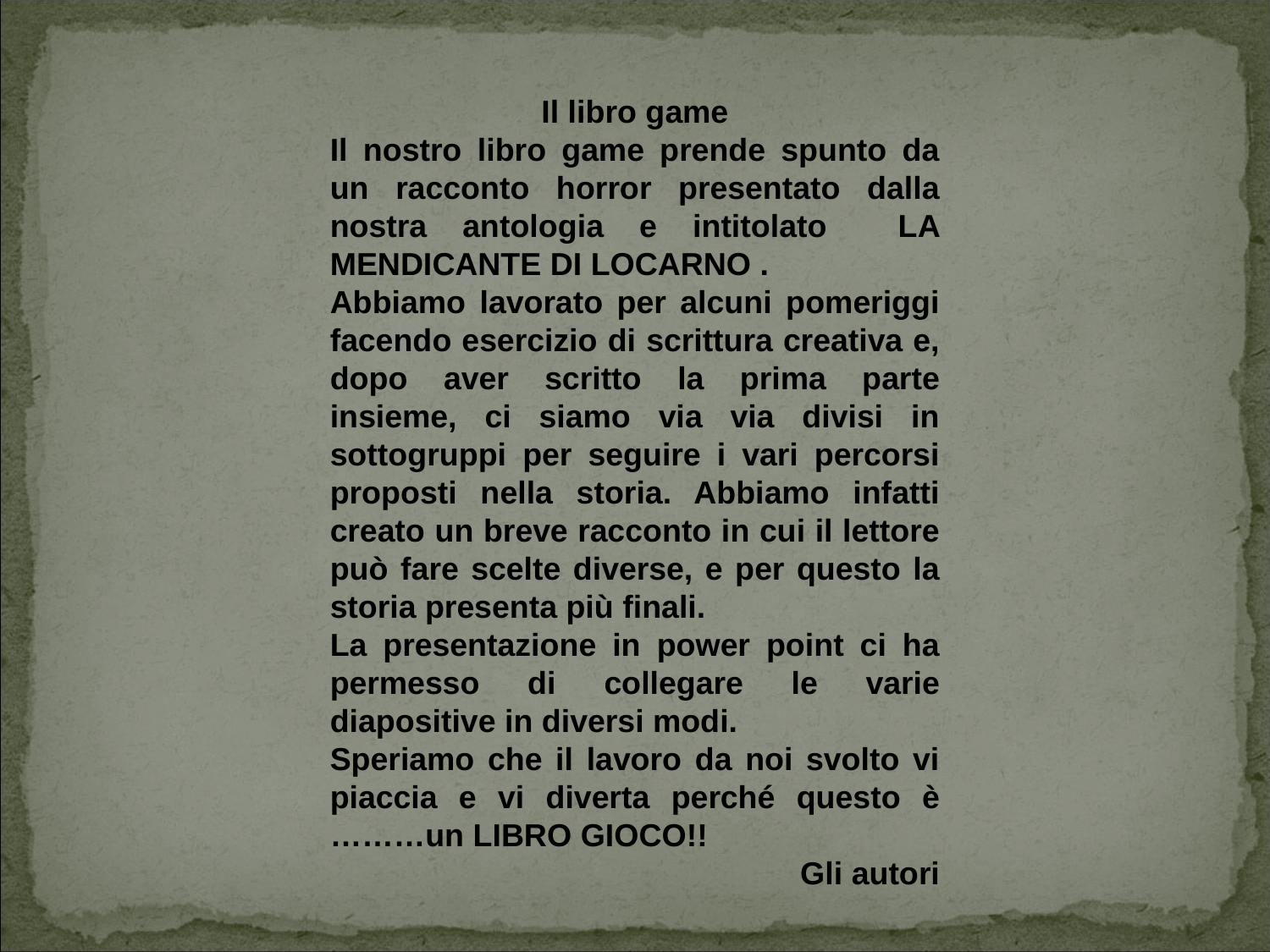

Il libro game
Il nostro libro game prende spunto da un racconto horror presentato dalla nostra antologia e intitolato  LA MENDICANTE DI LOCARNO .
Abbiamo lavorato per alcuni pomeriggi facendo esercizio di scrittura creativa e, dopo aver scritto la prima parte insieme, ci siamo via via divisi in sottogruppi per seguire i vari percorsi proposti nella storia. Abbiamo infatti creato un breve racconto in cui il lettore può fare scelte diverse, e per questo la storia presenta più finali.
La presentazione in power point ci ha permesso di collegare le varie diapositive in diversi modi.
Speriamo che il lavoro da noi svolto vi piaccia e vi diverta perché questo è ………un LIBRO GIOCO!!
Gli autori